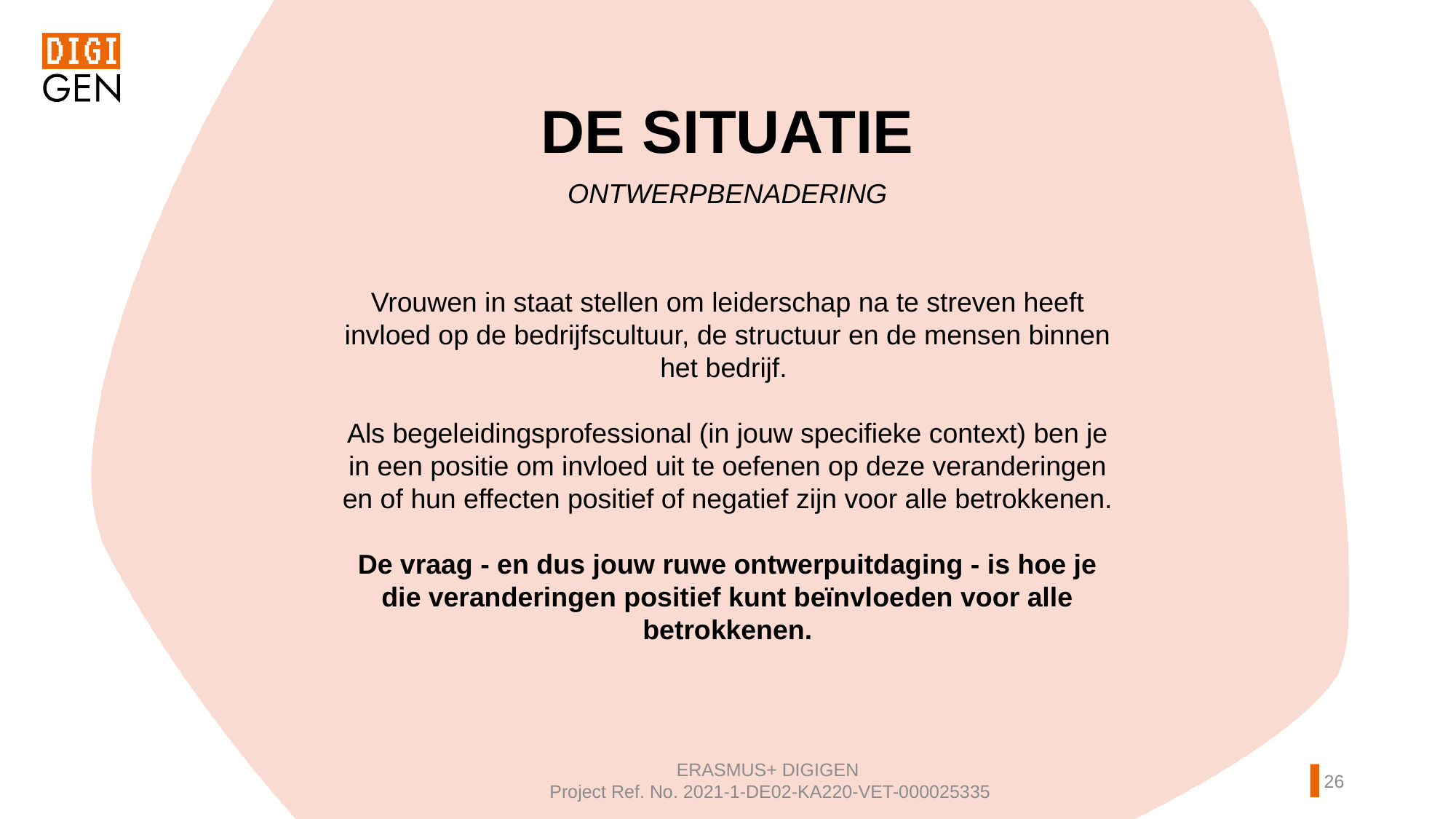

DE SITUATIE
ONTWERPBENADERING
Vrouwen in staat stellen om leiderschap na te streven heeft invloed op de bedrijfscultuur, de structuur en de mensen binnen het bedrijf.

Als begeleidingsprofessional (in jouw specifieke context) ben je in een positie om invloed uit te oefenen op deze veranderingen en of hun effecten positief of negatief zijn voor alle betrokkenen.

De vraag - en dus jouw ruwe ontwerpuitdaging - is hoe je die veranderingen positief kunt beïnvloeden voor alle betrokkenen.
ERASMUS+ DIGIGEN
Project Ref. No. 2021-1-DE02-KA220-VET-000025335
26